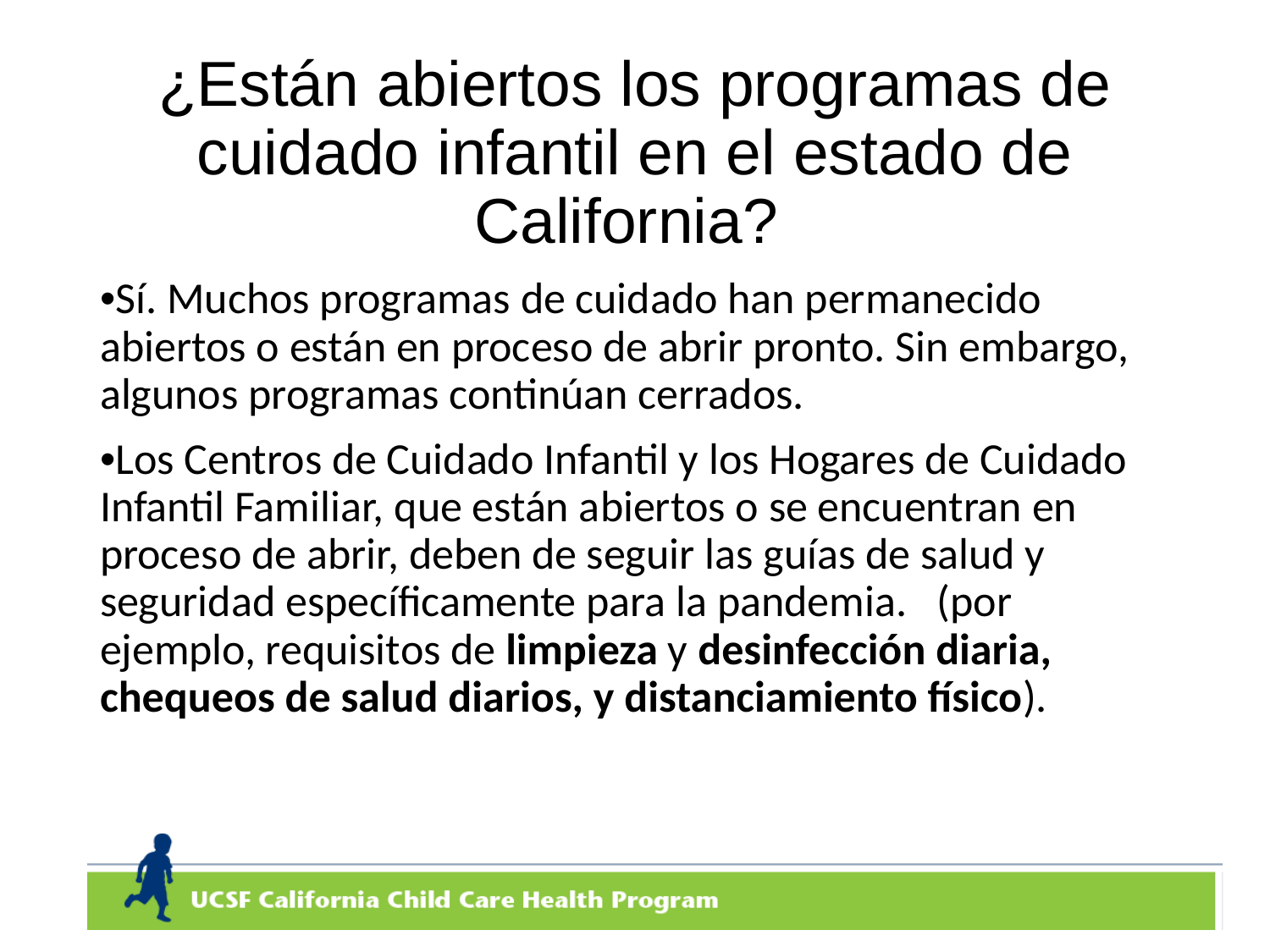

# ¿Están abiertos los programas de cuidado infantil en el estado de California?
•Sí. Muchos programas de cuidado han permanecido abiertos o están en proceso de abrir pronto. Sin embargo, algunos programas continúan cerrados.
•Los Centros de Cuidado Infantil y los Hogares de Cuidado Infantil Familiar, que están abiertos o se encuentran en proceso de abrir, deben de seguir las guías de salud y seguridad específicamente para la pandemia.   (por ejemplo, requisitos de limpieza y desinfección diaria, chequeos de salud diarios, y distanciamiento físico).